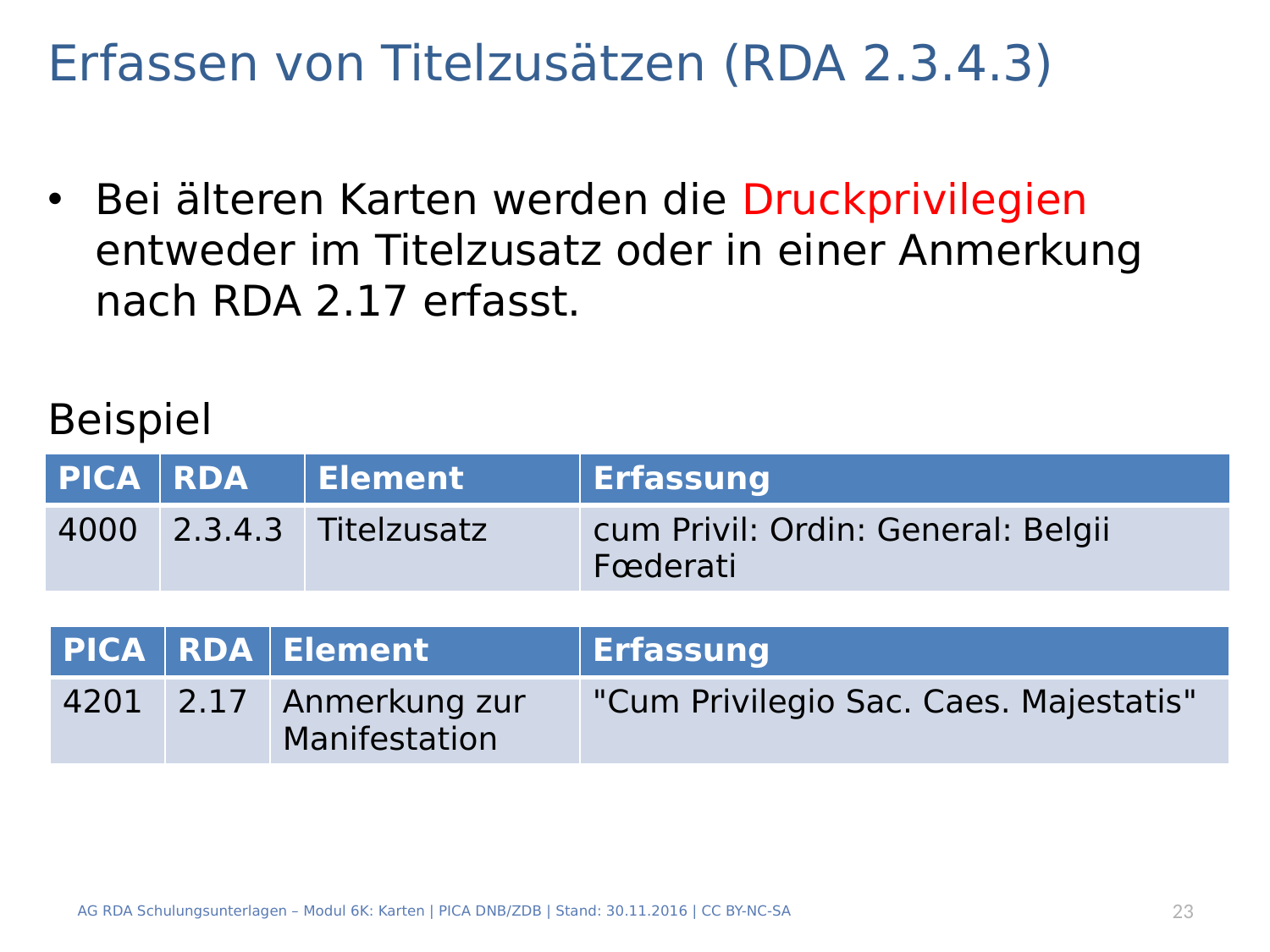

# Erfassen von Titelzusätzen (RDA 2.3.4.3)
Bei älteren Karten werden die Druckprivilegien entweder im Titelzusatz oder in einer Anmerkung nach RDA 2.17 erfasst.
Beispiel
| PICA | RDA | Element | Erfassung |
| --- | --- | --- | --- |
| 4000 | 2.3.4.3 | Titelzusatz | cum Privil: Ordin: General: Belgii Fœderati |
| PICA | RDA | Element | Erfassung |
| --- | --- | --- | --- |
| 4201 | 2.17 | Anmerkung zur Manifestation | "Cum Privilegio Sac. Caes. Majestatis" |
AG RDA Schulungsunterlagen – Modul 6K: Karten | PICA DNB/ZDB | Stand: 30.11.2016 | CC BY-NC-SA
23